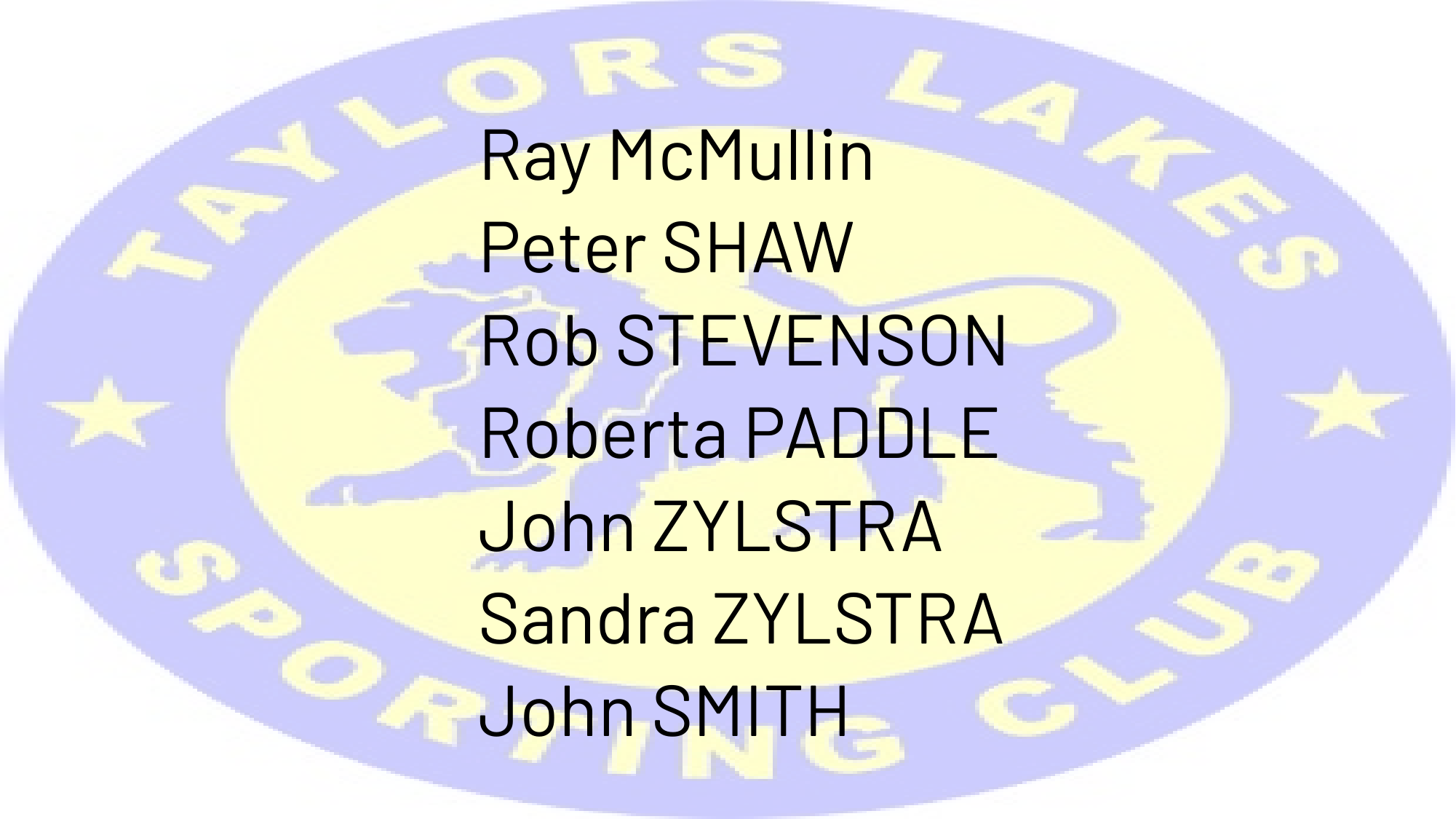

Ray McMullin
Peter SHAW
Rob STEVENSON
Roberta PADDLE
John ZYLSTRA
Sandra ZYLSTRA
John SMITH